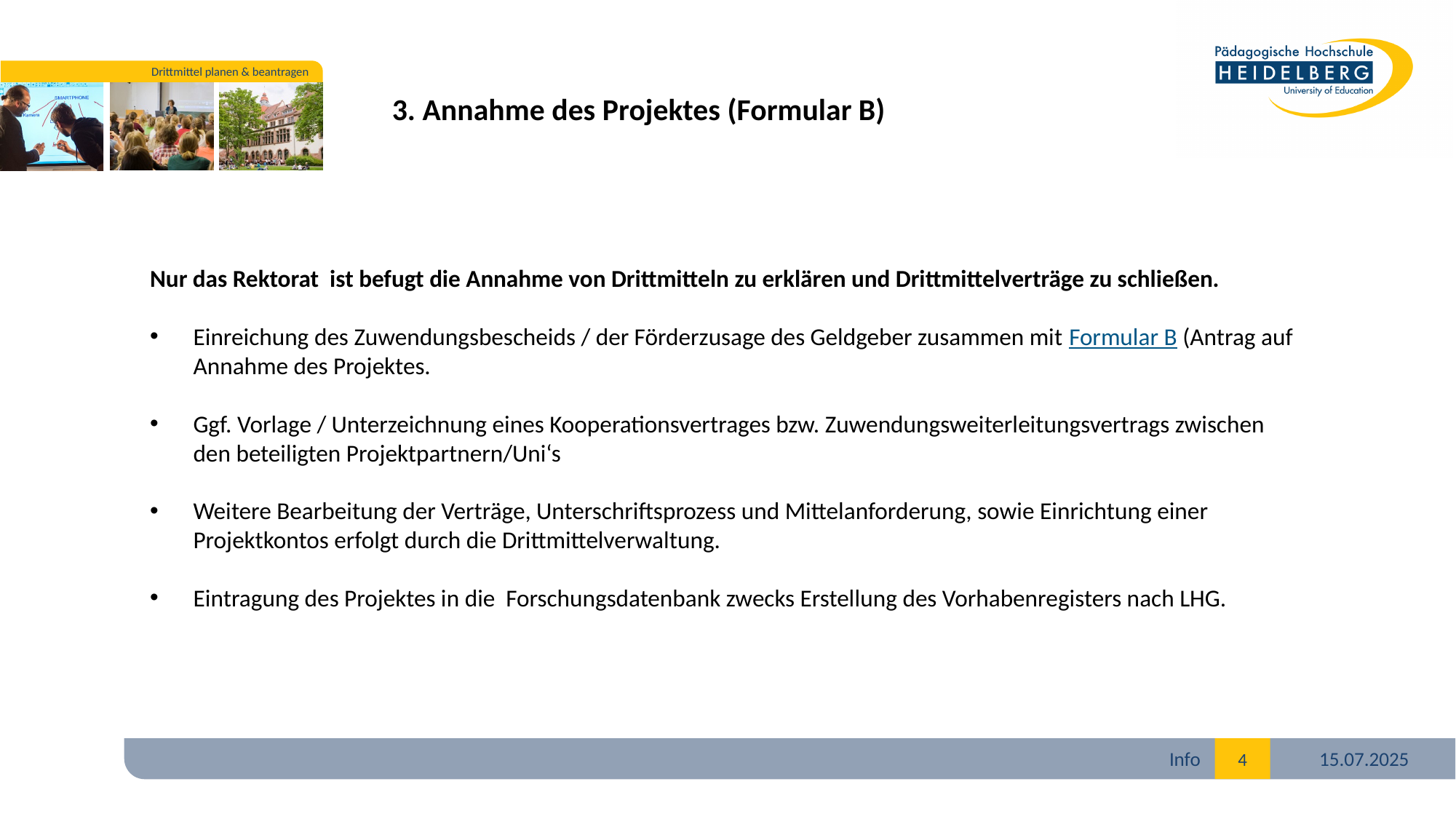

3. Annahme des Projektes (Formular B)

Nur das Rektorat  ist befugt die Annahme von Drittmitteln zu erklären und Drittmittelverträge zu schließen.

Einreichung des Zuwendungsbescheids / der Förderzusage des Geldgeber zusammen mit Formular B (Antrag auf Annahme des Projektes.

Ggf. Vorlage / Unterzeichnung eines Kooperationsvertrages bzw. Zuwendungsweiterleitungsvertrags zwischen den beteiligten Projektpartnern/Uni‘s

Weitere Bearbeitung der Verträge, Unterschriftsprozess und Mittelanforderung, sowie Einrichtung einer Projektkontos erfolgt durch die Drittmittelverwaltung.

Eintragung des Projektes in die  Forschungsdatenbank zwecks Erstellung des Vorhabenregisters nach LHG.